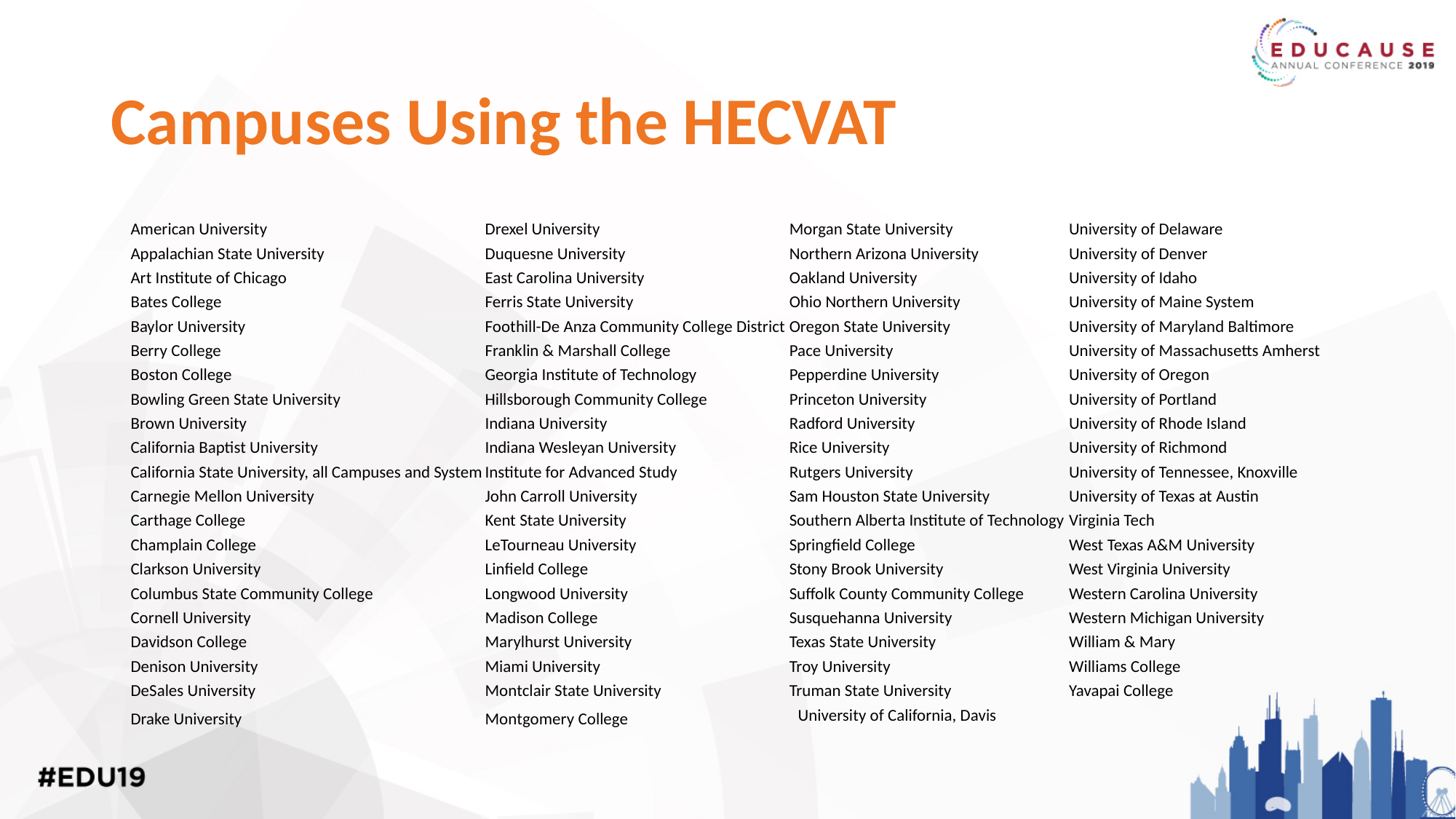

# Campuses Using the HECVAT
| American University | Drexel University | Morgan State University | University of Delaware |
| --- | --- | --- | --- |
| Appalachian State University | Duquesne University | Northern Arizona University | University of Denver |
| Art Institute of Chicago | East Carolina University | Oakland University | University of Idaho |
| Bates College | Ferris State University | Ohio Northern University | University of Maine System |
| Baylor University | Foothill-De Anza Community College District | Oregon State University | University of Maryland Baltimore |
| Berry College | Franklin & Marshall College | Pace University | University of Massachusetts Amherst |
| Boston College | Georgia Institute of Technology | Pepperdine University | University of Oregon |
| Bowling Green State University | Hillsborough Community College | Princeton University | University of Portland |
| Brown University | Indiana University | Radford University | University of Rhode Island |
| California Baptist University | Indiana Wesleyan University | Rice University | University of Richmond |
| California State University, all Campuses and System | Institute for Advanced Study | Rutgers University | University of Tennessee, Knoxville |
| Carnegie Mellon University | John Carroll University | Sam Houston State University | University of Texas at Austin |
| Carthage College | Kent State University | Southern Alberta Institute of Technology | Virginia Tech |
| Champlain College | LeTourneau University | Springfield College | West Texas A&M University |
| Clarkson University | Linfield College | Stony Brook University | West Virginia University |
| Columbus State Community College | Longwood University | Suffolk County Community College | Western Carolina University |
| Cornell University | Madison College | Susquehanna University | Western Michigan University |
| Davidson College | Marylhurst University | Texas State University | William & Mary |
| Denison University | Miami University | Troy University | Williams College |
| DeSales University | Montclair State University | Truman State University | Yavapai College |
| Drake University | Montgomery College | University of California, Davis |  |